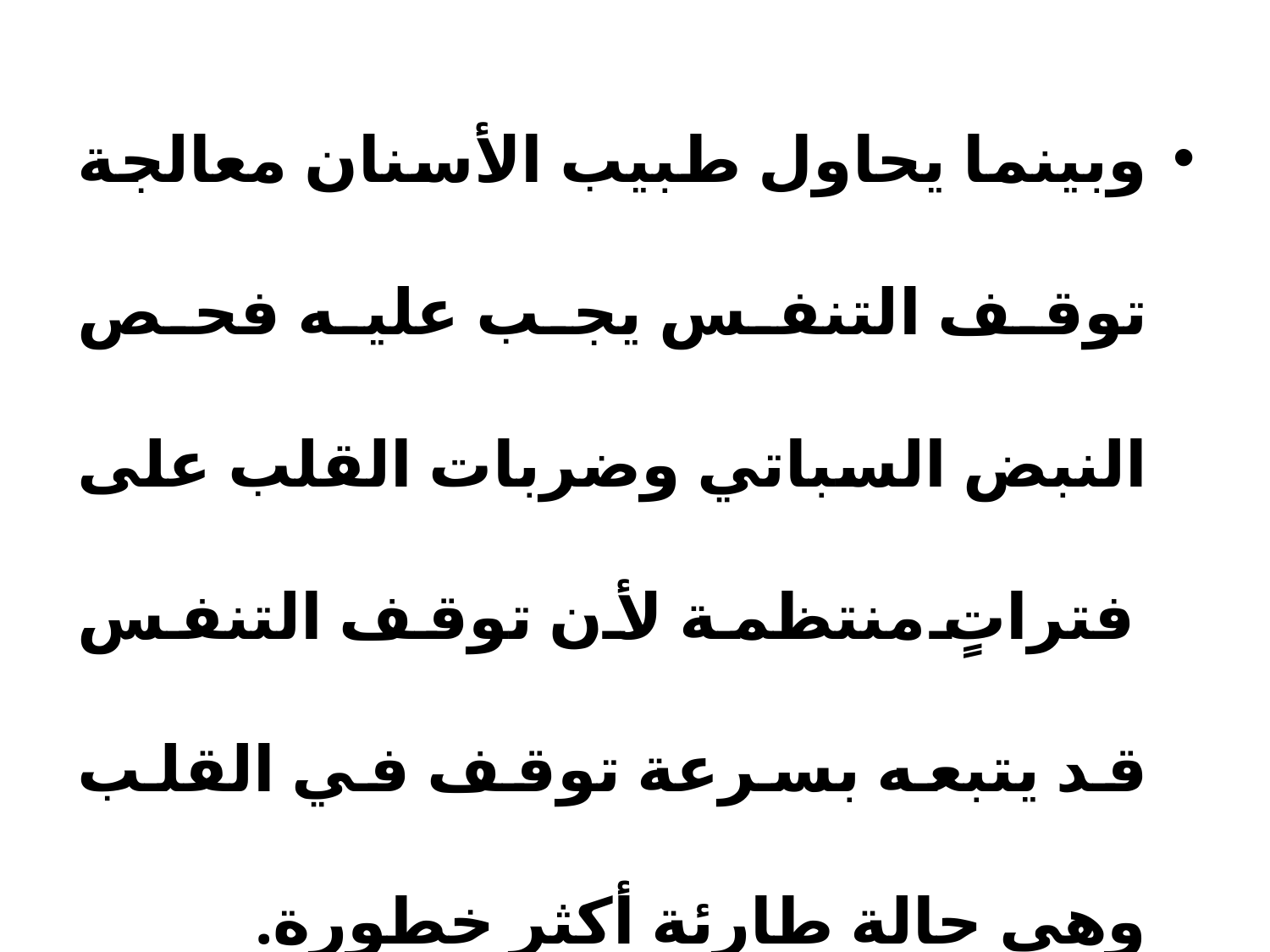

وبينما يحاول طبيب الأسنان معالجة توقف التنفس يجب عليه فحص النبض السباتي وضربات القلب على فتراتٍ منتظمة لأن توقف التنفس قد يتبعه بسرعة توقف في القلب وهي حالة طارئة أكثر خطورة.